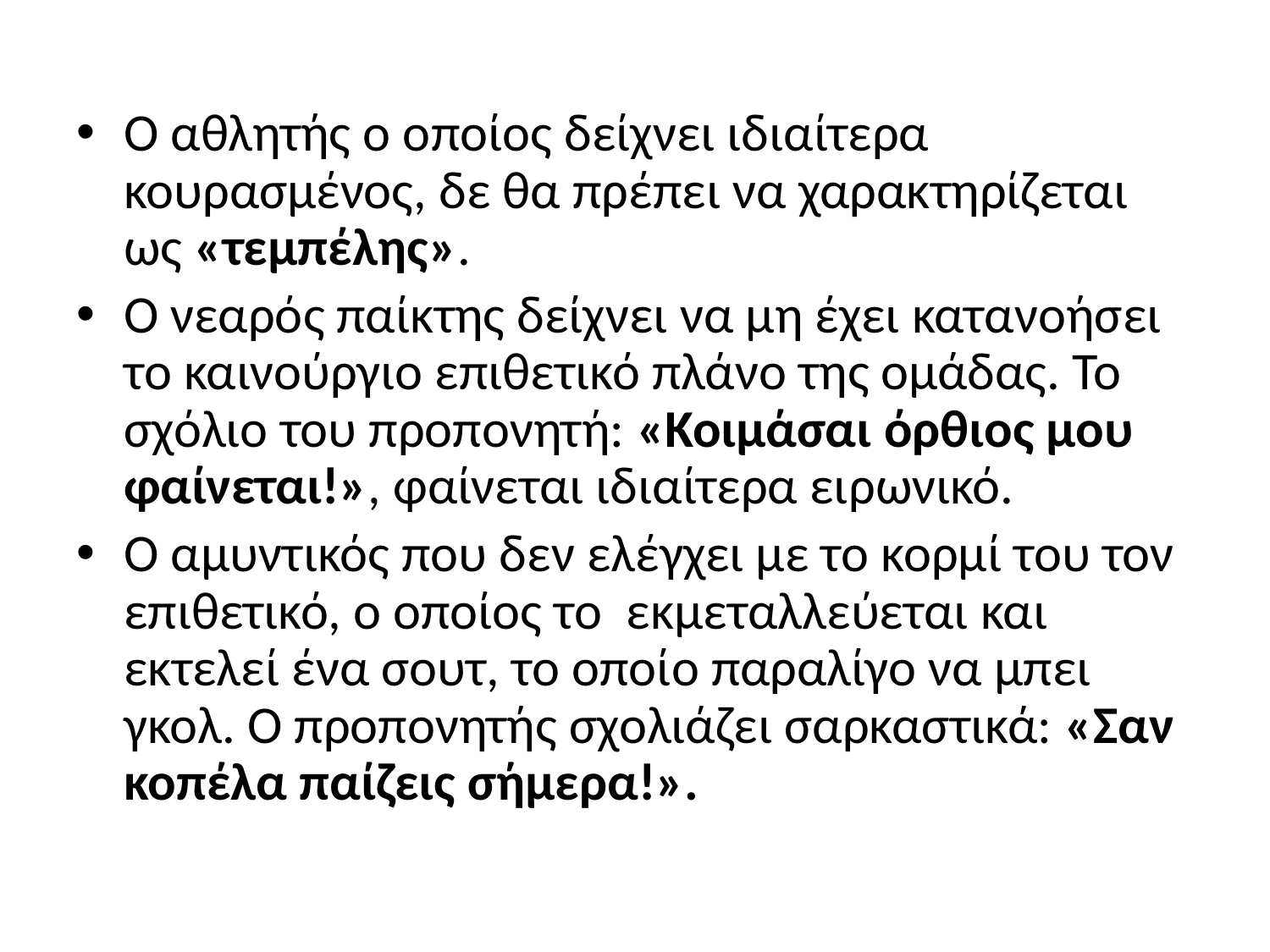

#
Ο αθλητής ο οποίος δείχνει ιδιαίτερα κουρασμένος, δε θα πρέπει να χαρακτηρίζεται ως «τεμπέλης».
Ο νεαρός παίκτης δείχνει να μη έχει κατανοήσει το καινούργιο επιθετικό πλάνο της ομάδας. Το σχόλιο του προπονητή: «Κοιμάσαι όρθιος μου φαίνεται!», φαίνεται ιδιαίτερα ειρωνικό.
Ο αμυντικός που δεν ελέγχει με το κορμί του τον επιθετικό, ο οποίος το  εκμεταλλεύεται και εκτελεί ένα σουτ, το οποίο παραλίγο να μπει γκολ. Ο προπονητής σχολιάζει σαρκαστικά: «Σαν κοπέλα παίζεις σήμερα!».